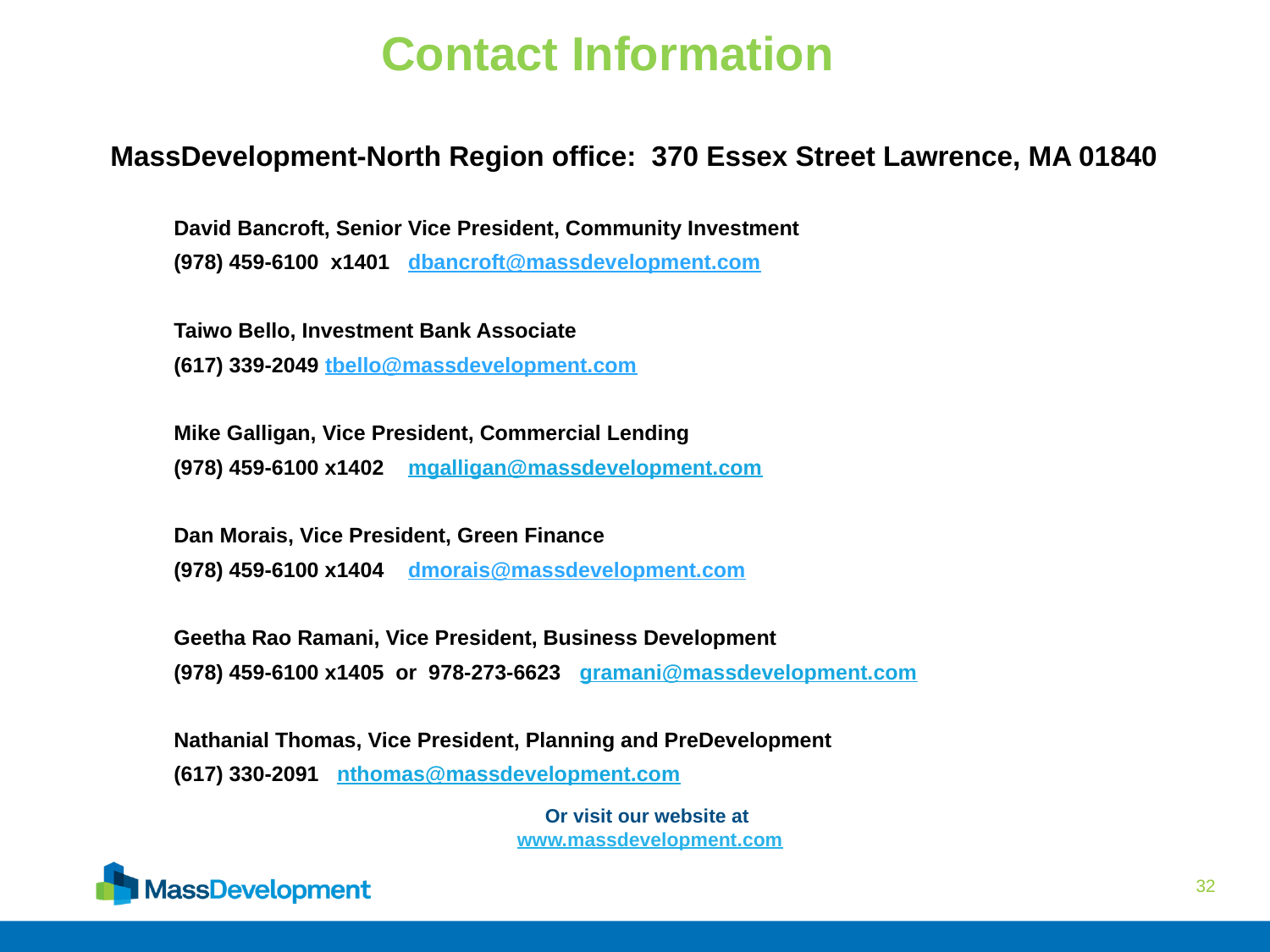

# Contact Information

MassDevelopment-North Region office:  370 Essex Street Lawrence, MA 01840

David Bancroft, Senior Vice President, Community Investment
(978) 459-6100  x1401   dbancroft@massdevelopment.com

Taiwo Bello, Investment Bank Associate
(617) 339-2049 tbello@massdevelopment.com

Mike Galligan, Vice President, Commercial Lending
(978) 459-6100 x1402    mgalligan@massdevelopment.com

Dan Morais, Vice President, Green Finance
(978) 459-6100 x1404    dmorais@massdevelopment.com

Geetha Rao Ramani, Vice President, Business Development
(978) 459-6100 x1405  or  978-273-6623   gramani@massdevelopment.com

Nathanial Thomas, Vice President, Planning and PreDevelopment
(617) 330-2091   nthomas@massdevelopment.com
Or visit our website at
www.massdevelopment.com

32